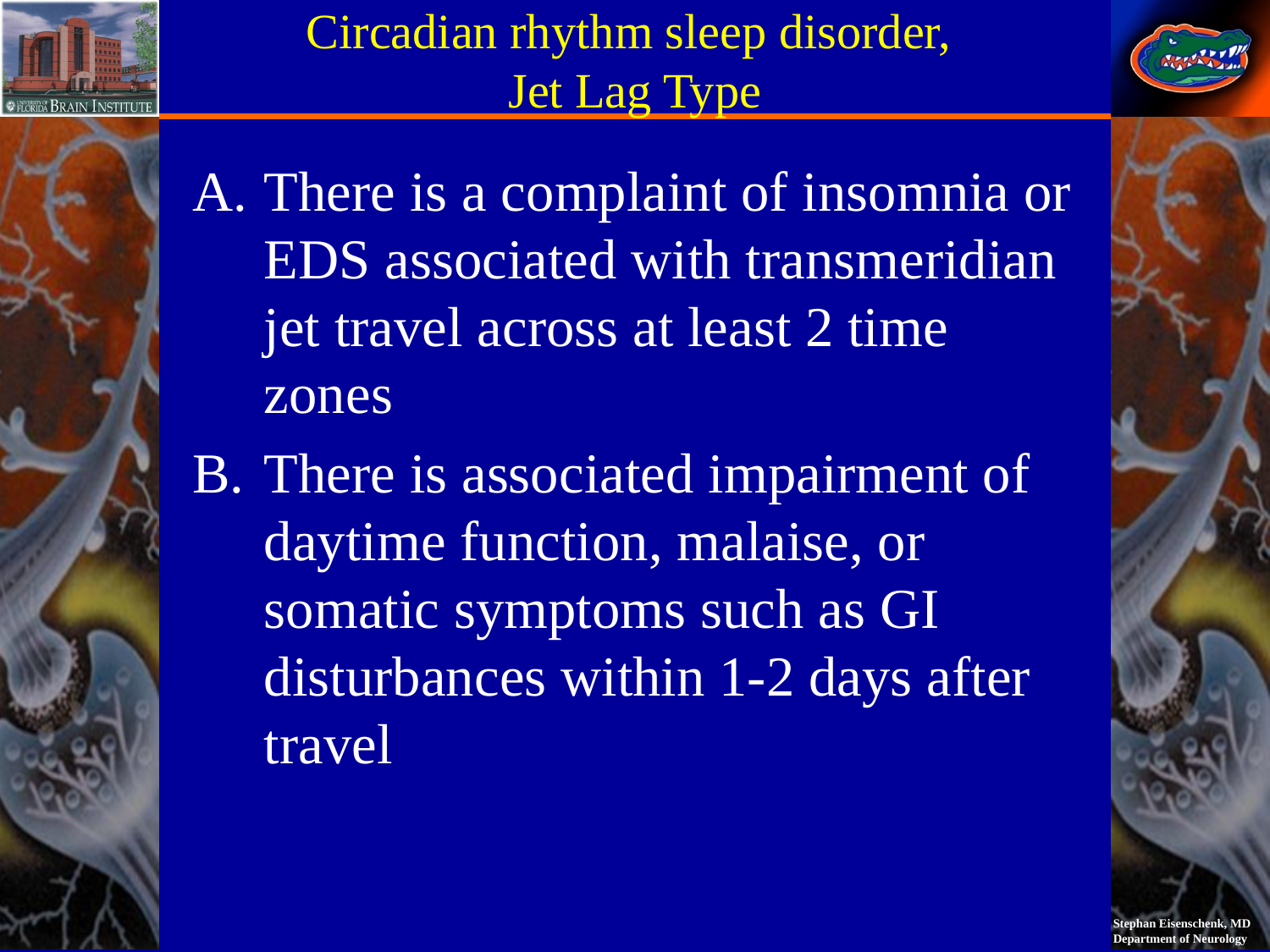

# Circadian rhythm sleep disorder, Jet Lag Type
There is a complaint of insomnia or EDS associated with transmeridian jet travel across at least 2 time zones
There is associated impairment of daytime function, malaise, or somatic symptoms such as GI disturbances within 1-2 days after travel